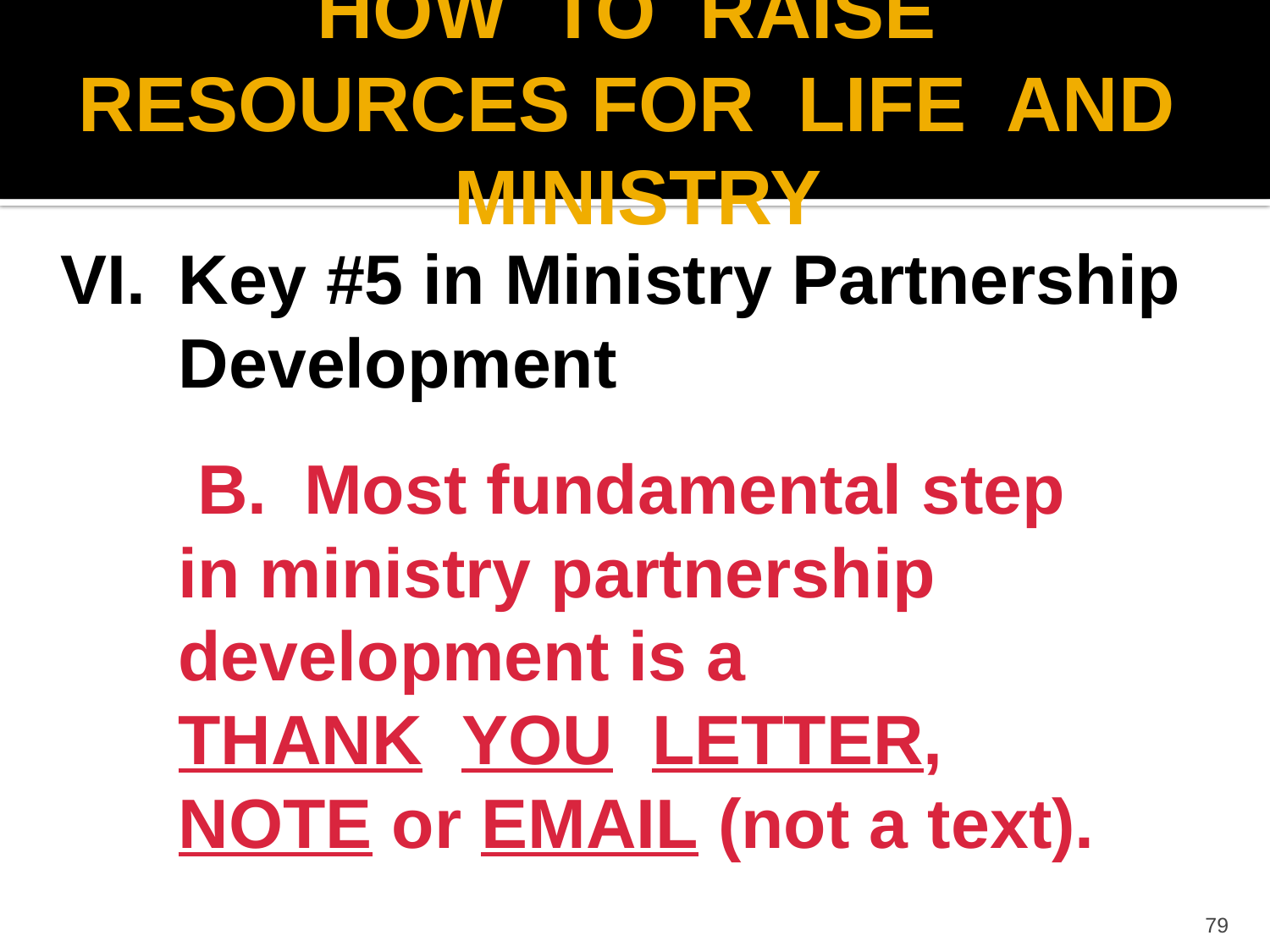

# HOW  TO  RAISE  RESOURCES FOR  LIFE  AND  MINISTRY
VI.	Key #5 in Ministry Partnership 	Development

	 B.	Most fundamental step
			in ministry partnership
			development is a
			THANK  YOU  LETTER,
			NOTE or EMAIL (not a text).
79